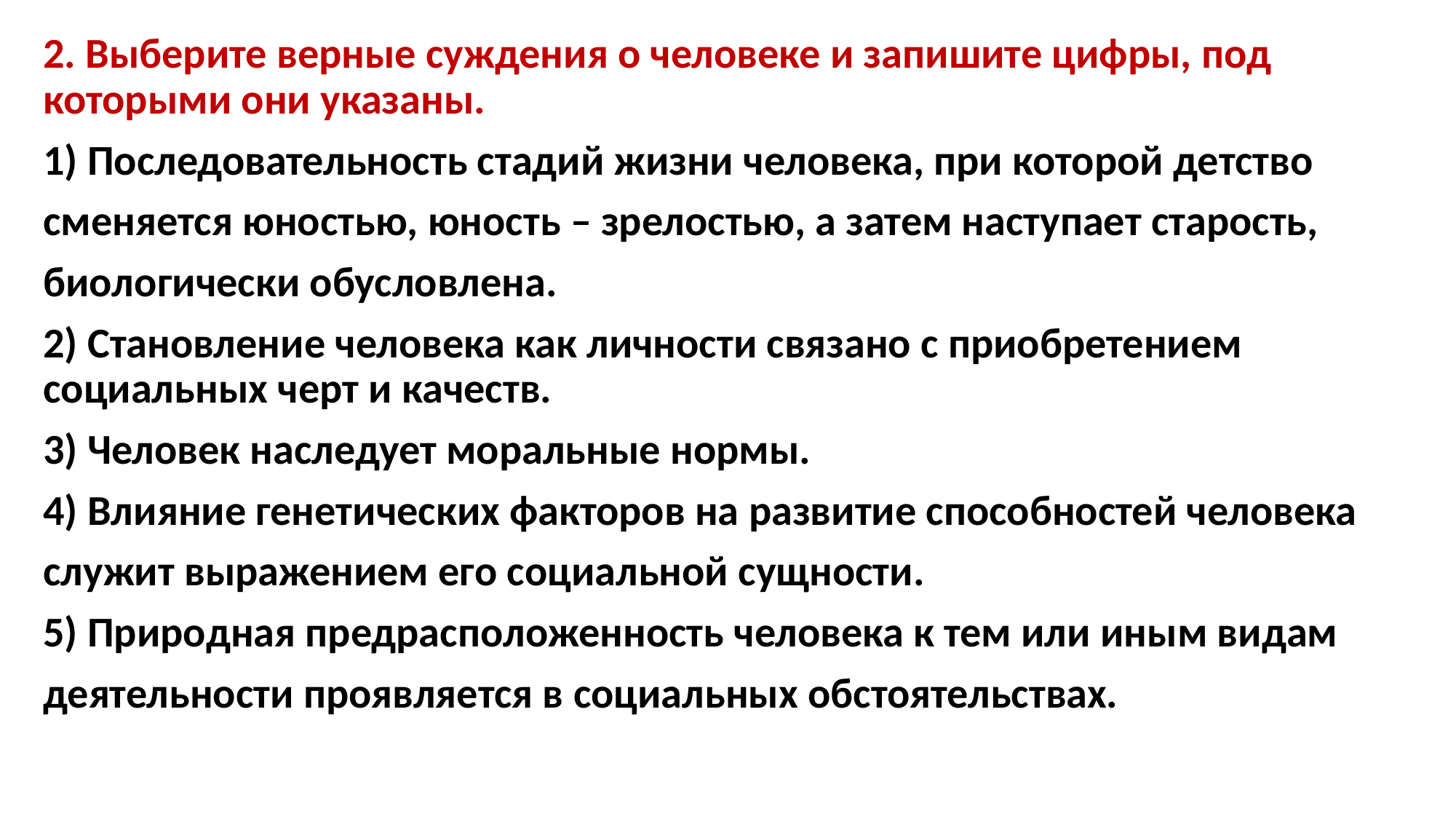

2. Выберите верные суждения о человеке и запишите цифры, под которыми они указаны.
1) Последовательность стадий жизни человека, при которой детство
сменяется юностью, юность – зрелостью, а затем наступает старость,
биологически обусловлена.
2) Становление человека как личности связано с приобретением социальных черт и качеств.
3) Человек наследует моральные нормы.
4) Влияние генетических факторов на развитие способностей человека
служит выражением его социальной сущности.
5) Природная предрасположенность человека к тем или иным видам
деятельности проявляется в социальных обстоятельствах.